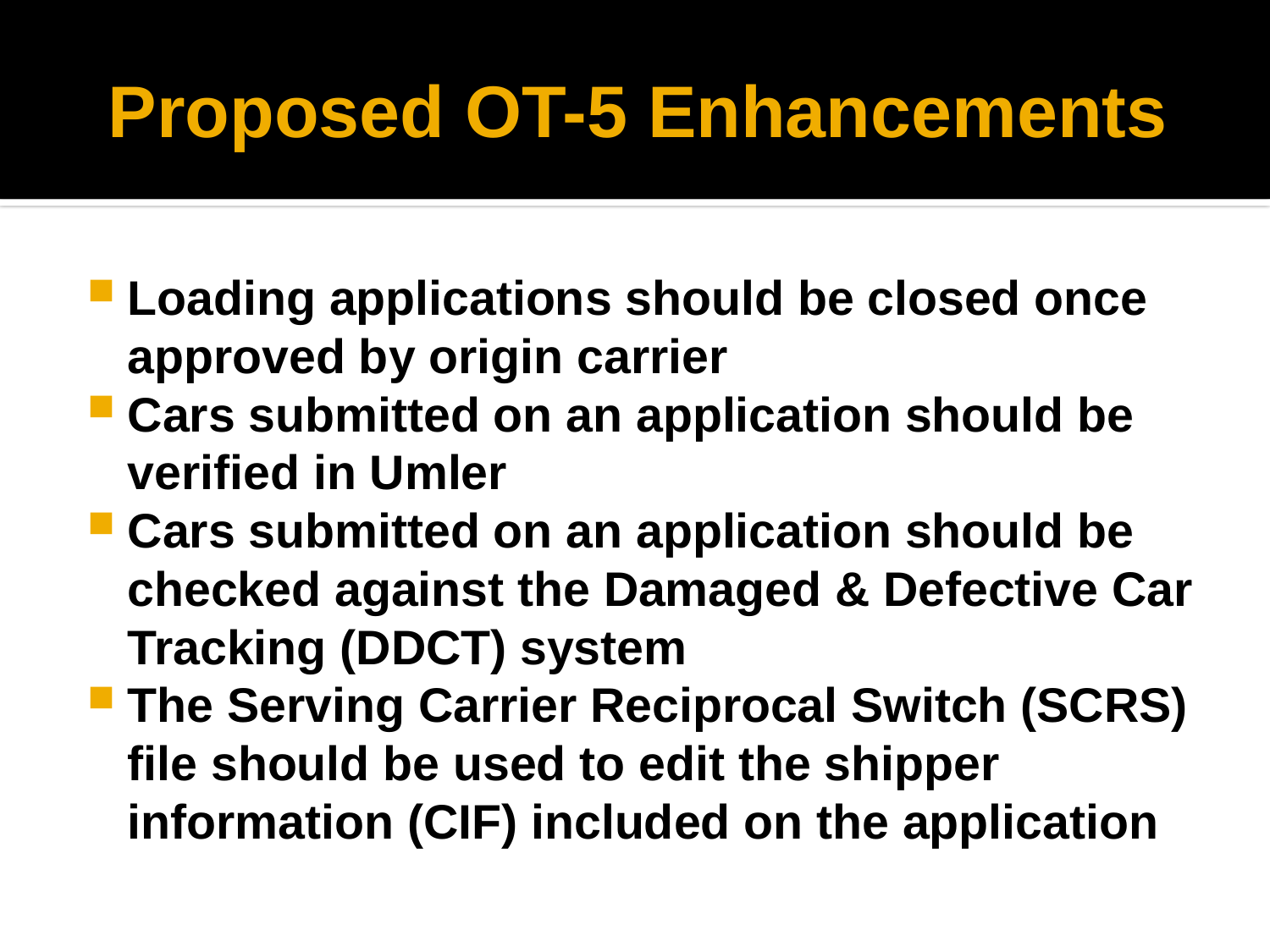

# Proposed OT-5 Enhancements
Loading applications should be closed once approved by origin carrier
Cars submitted on an application should be verified in Umler
Cars submitted on an application should be checked against the Damaged & Defective Car Tracking (DDCT) system
The Serving Carrier Reciprocal Switch (SCRS) file should be used to edit the shipper information (CIF) included on the application